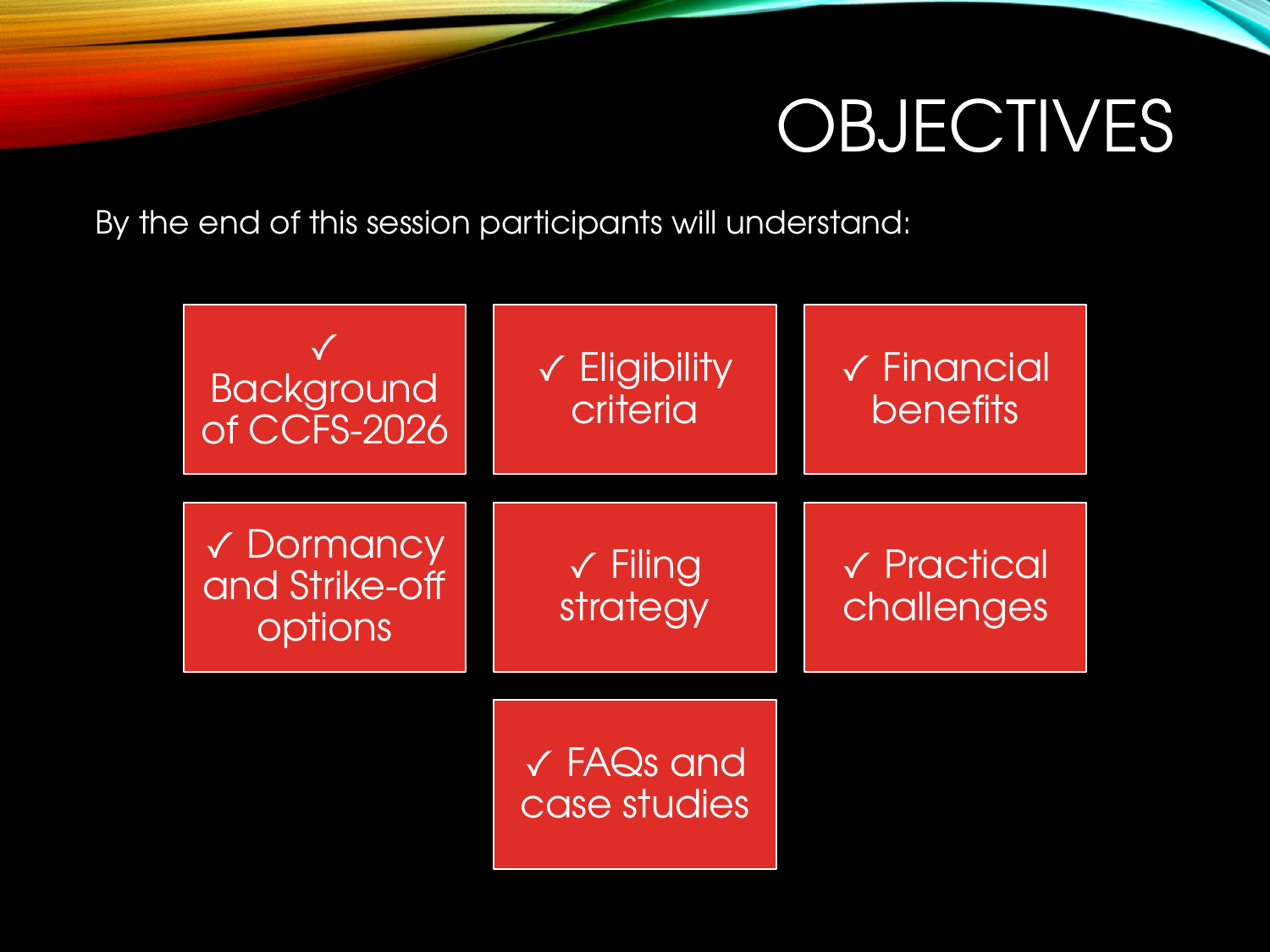

# Objectives
By the end of this session participants will understand:
✓ Background of CCFS-2026
✓ Eligibility criteria
✓ Financial benefits
✓ Dormancy and Strike-off options
✓ Filing strategy
✓ Practical challenges
✓ FAQs and case studies